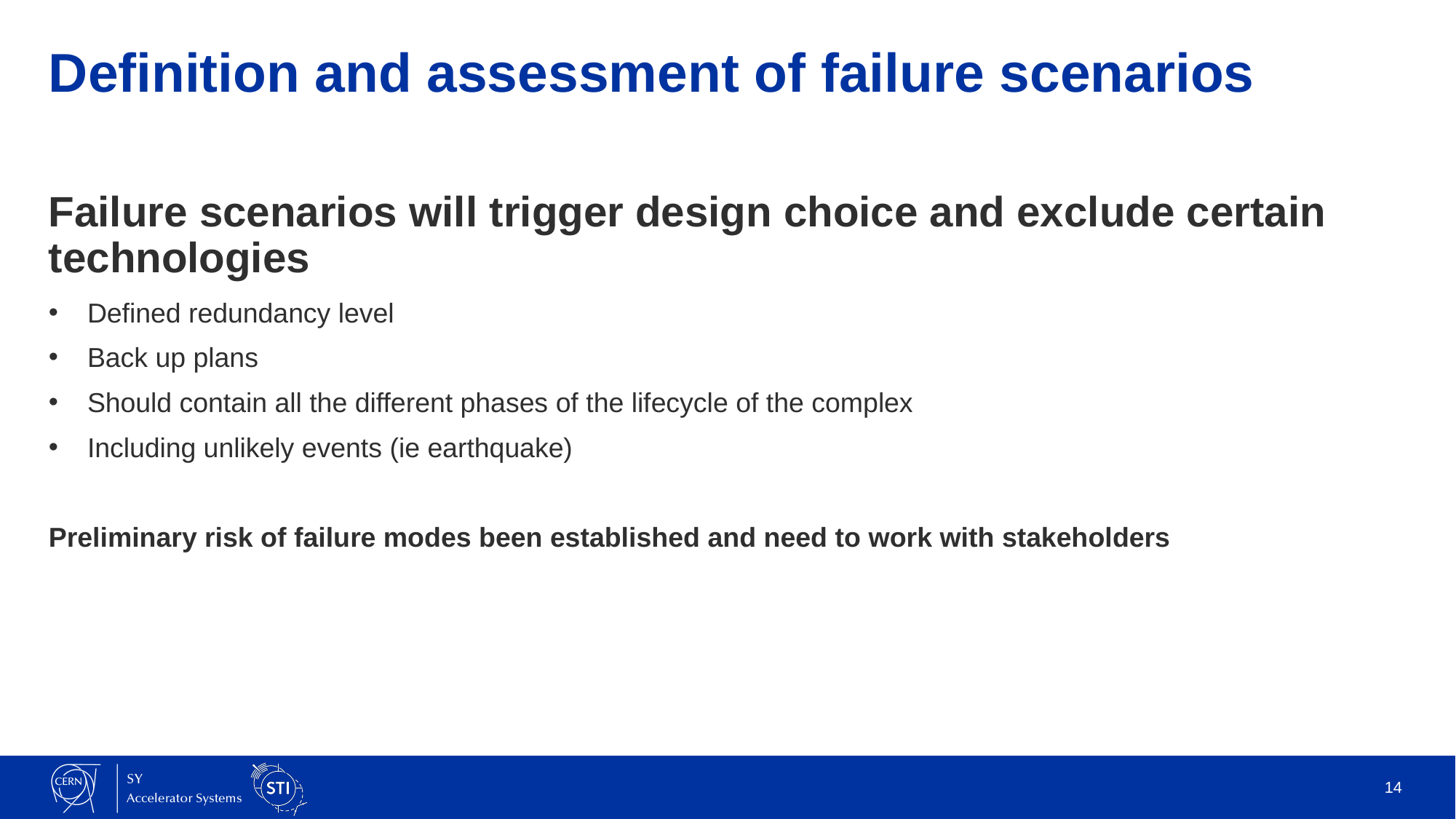

# Definition and assessment of failure scenarios
Failure scenarios will trigger design choice and exclude certain technologies
Defined redundancy level
Back up plans
Should contain all the different phases of the lifecycle of the complex
Including unlikely events (ie earthquake)

Preliminary risk of failure modes been established and need to work with stakeholders
14